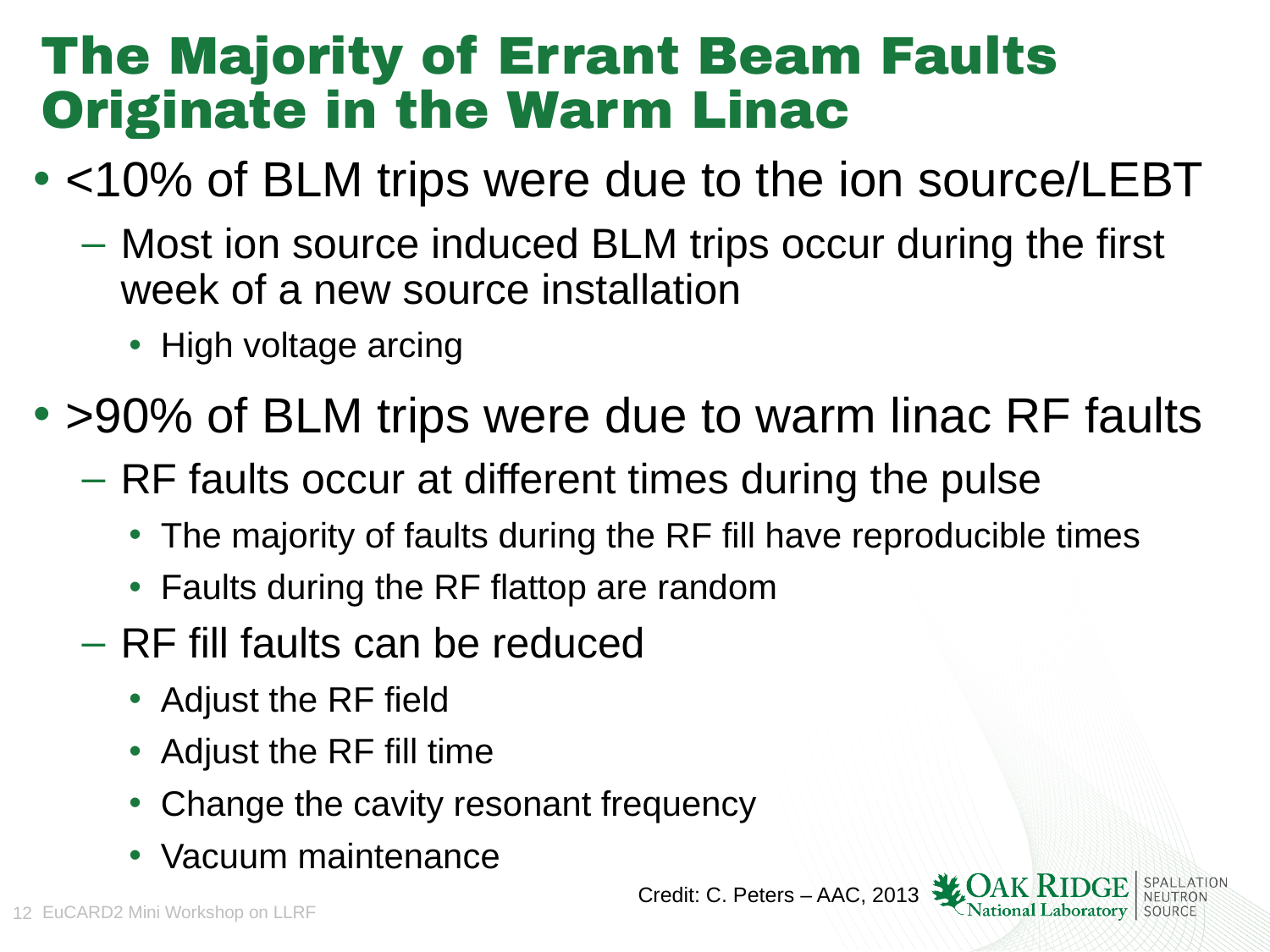

# The Majority of Errant Beam Faults Originate in the Warm Linac
<10% of BLM trips were due to the ion source/LEBT
Most ion source induced BLM trips occur during the first week of a new source installation
High voltage arcing
>90% of BLM trips were due to warm linac RF faults
RF faults occur at different times during the pulse
The majority of faults during the RF fill have reproducible times
Faults during the RF flattop are random
RF fill faults can be reduced
Adjust the RF field
Adjust the RF fill time
Change the cavity resonant frequency
Vacuum maintenance

Credit: C. Peters – AAC, 2013